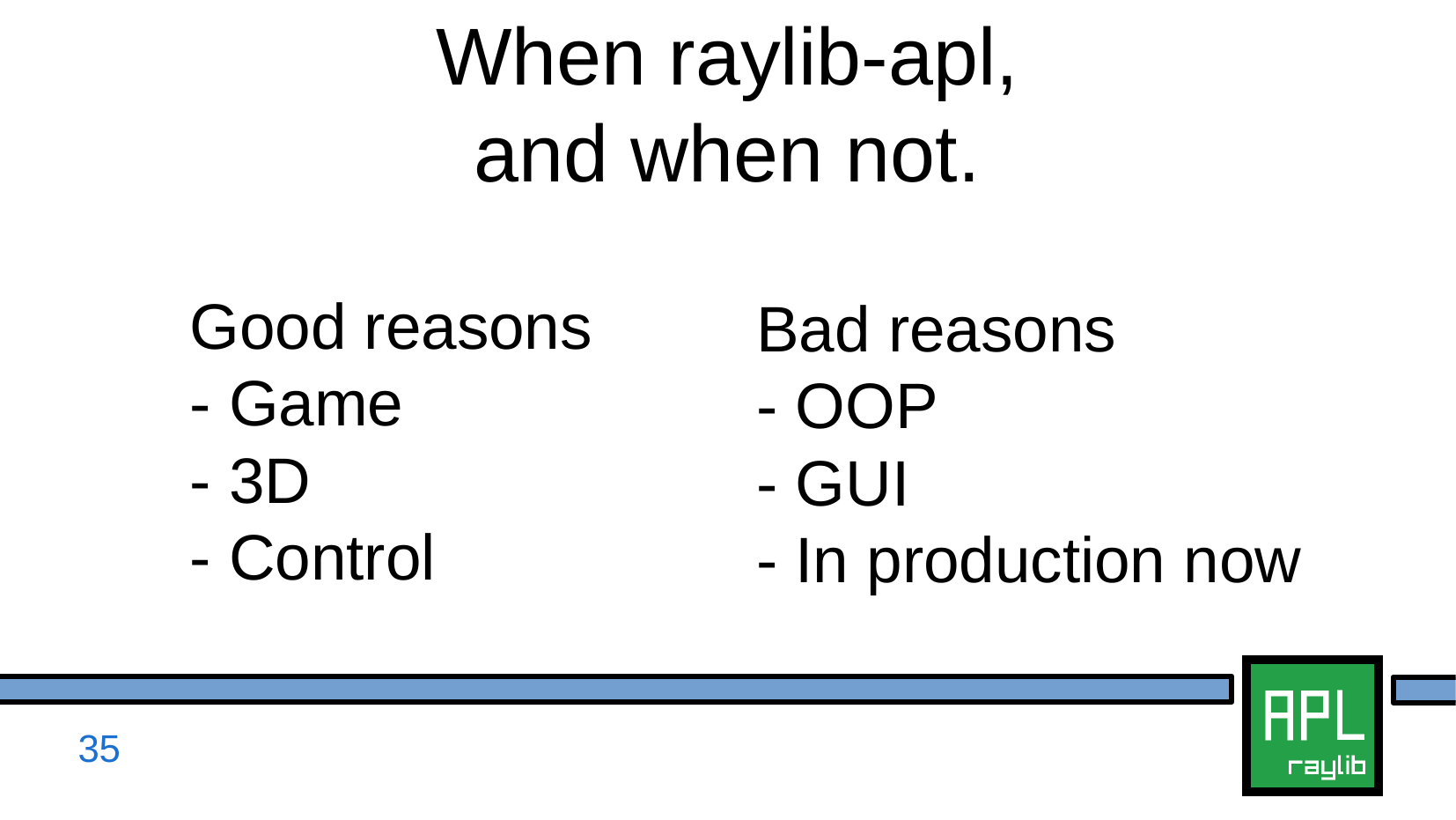

When raylib-apl,
and when not.

Good reasons
- Game
- 3D
- Control
Bad reasons
- OOP
- GUI
- In production now
35